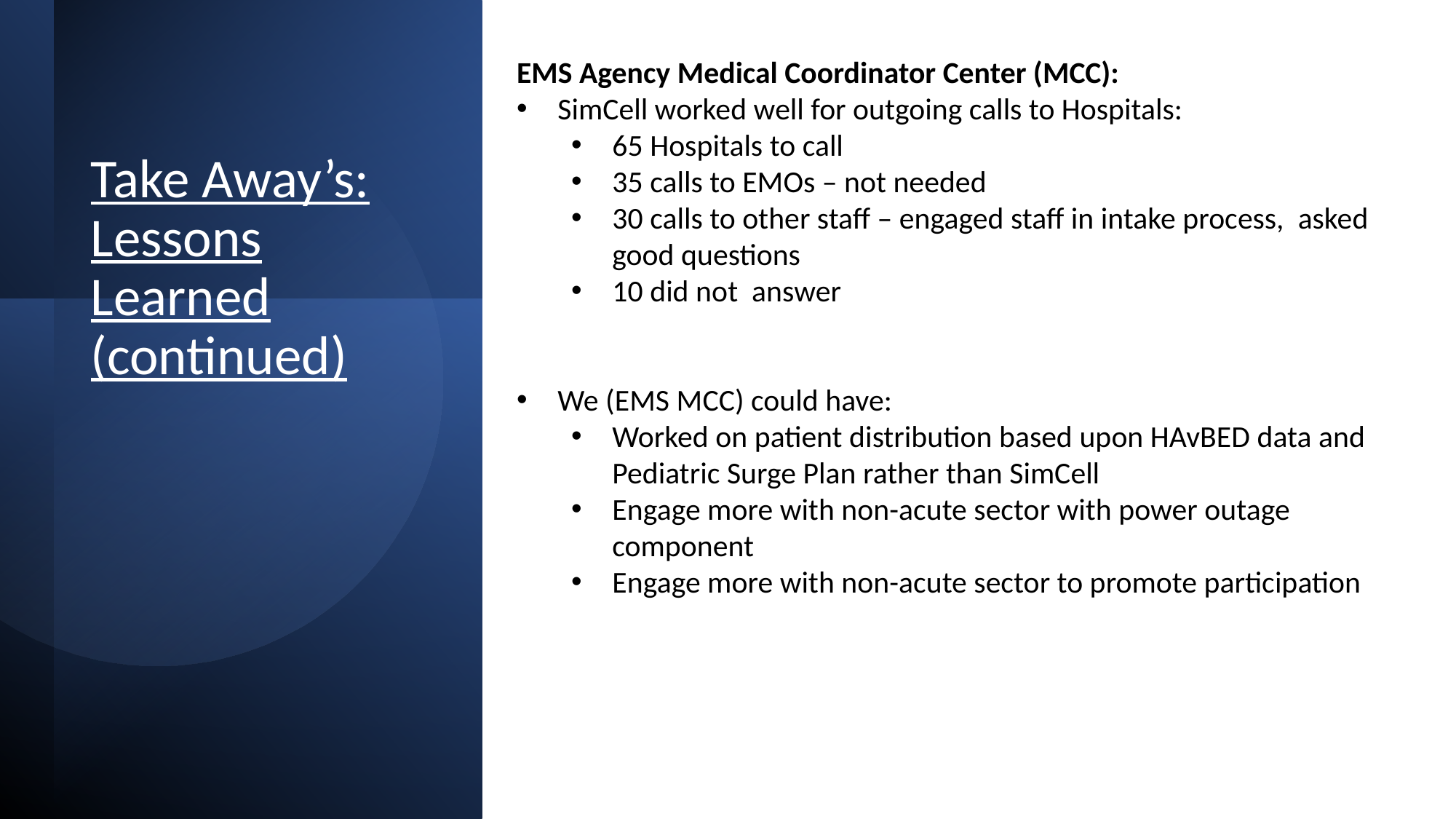

EMS Agency Medical Coordinator Center (MCC):
SimCell worked well for outgoing calls to Hospitals:
65 Hospitals to call
35 calls to EMOs – not needed
30 calls to other staff – engaged staff in intake process,  asked good questions
10 did not  answer

We (EMS MCC) could have:
Worked on patient distribution based upon HAvBED data and Pediatric Surge Plan rather than SimCell
Engage more with non-acute sector with power outage component
Engage more with non-acute sector to promote participation

# Take Away’s: Lessons Learned (continued)